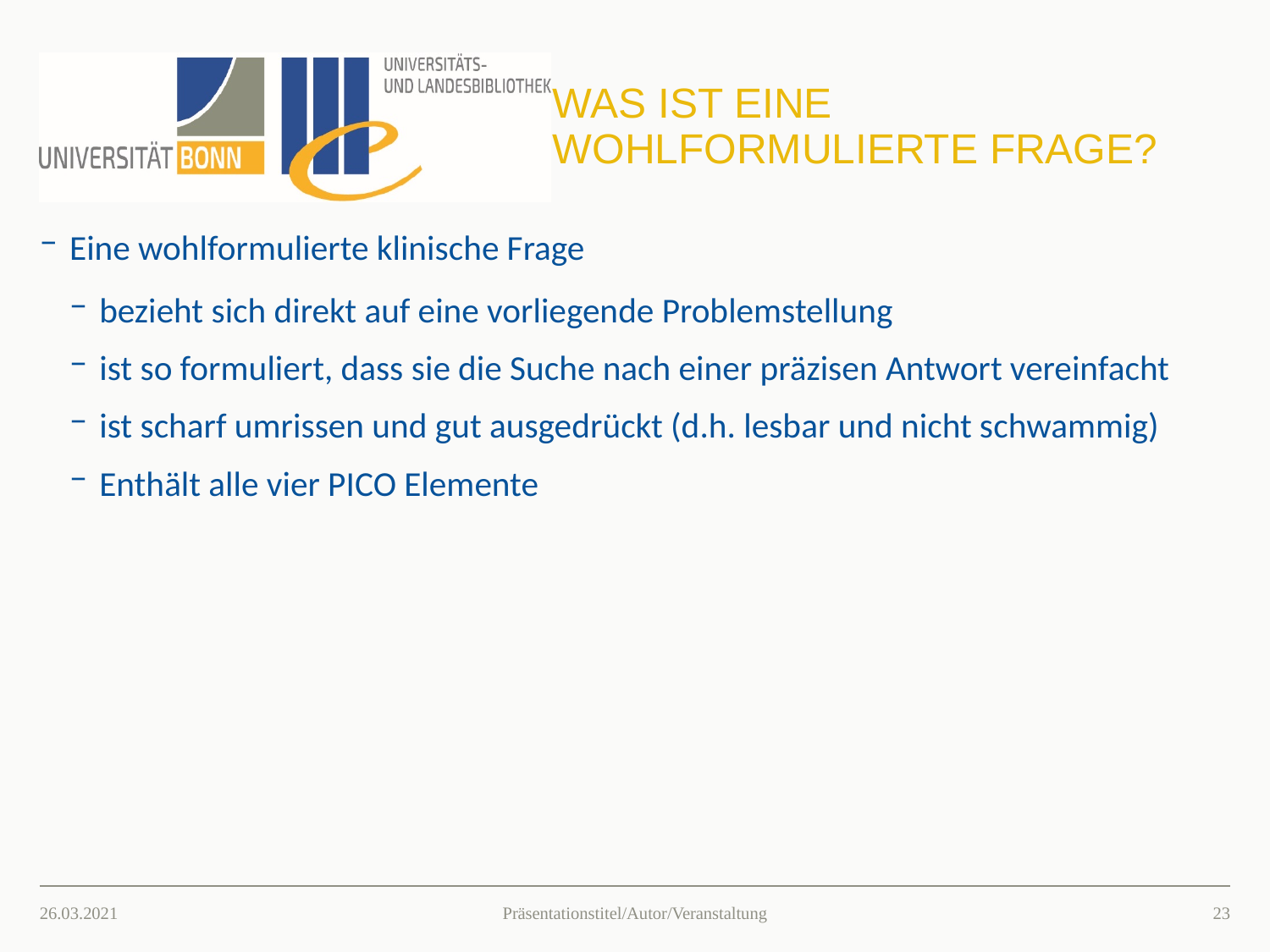

# Was ist eine wohlformulierte Frage?
Eine wohlformulierte klinische Frage
bezieht sich direkt auf eine vorliegende Problemstellung
ist so formuliert, dass sie die Suche nach einer präzisen Antwort vereinfacht
ist scharf umrissen und gut ausgedrückt (d.h. lesbar und nicht schwammig)
Enthält alle vier PICO Elemente
26.03.2021
23
Präsentationstitel/Autor/Veranstaltung